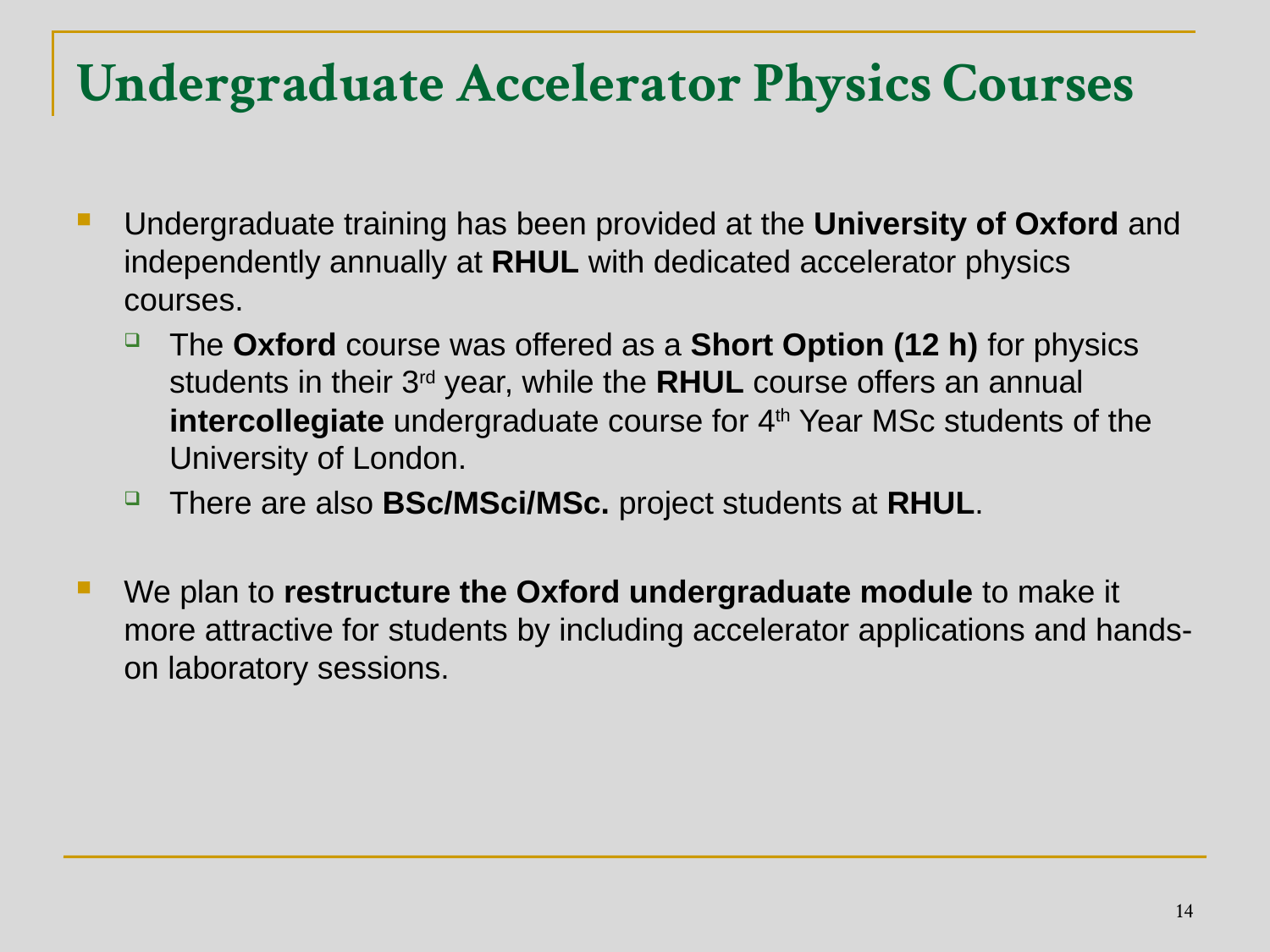

# Undergraduate Accelerator Physics Courses
Undergraduate training has been provided at the University of Oxford and independently annually at RHUL with dedicated accelerator physics courses.
The Oxford course was offered as a Short Option (12 h) for physics students in their 3rd year, while the RHUL course offers an annual intercollegiate undergraduate course for 4th Year MSc students of the University of London.
There are also BSc/MSci/MSc. project students at RHUL.

We plan to restructure the Oxford undergraduate module to make it more attractive for students by including accelerator applications and hands-on laboratory sessions.

14